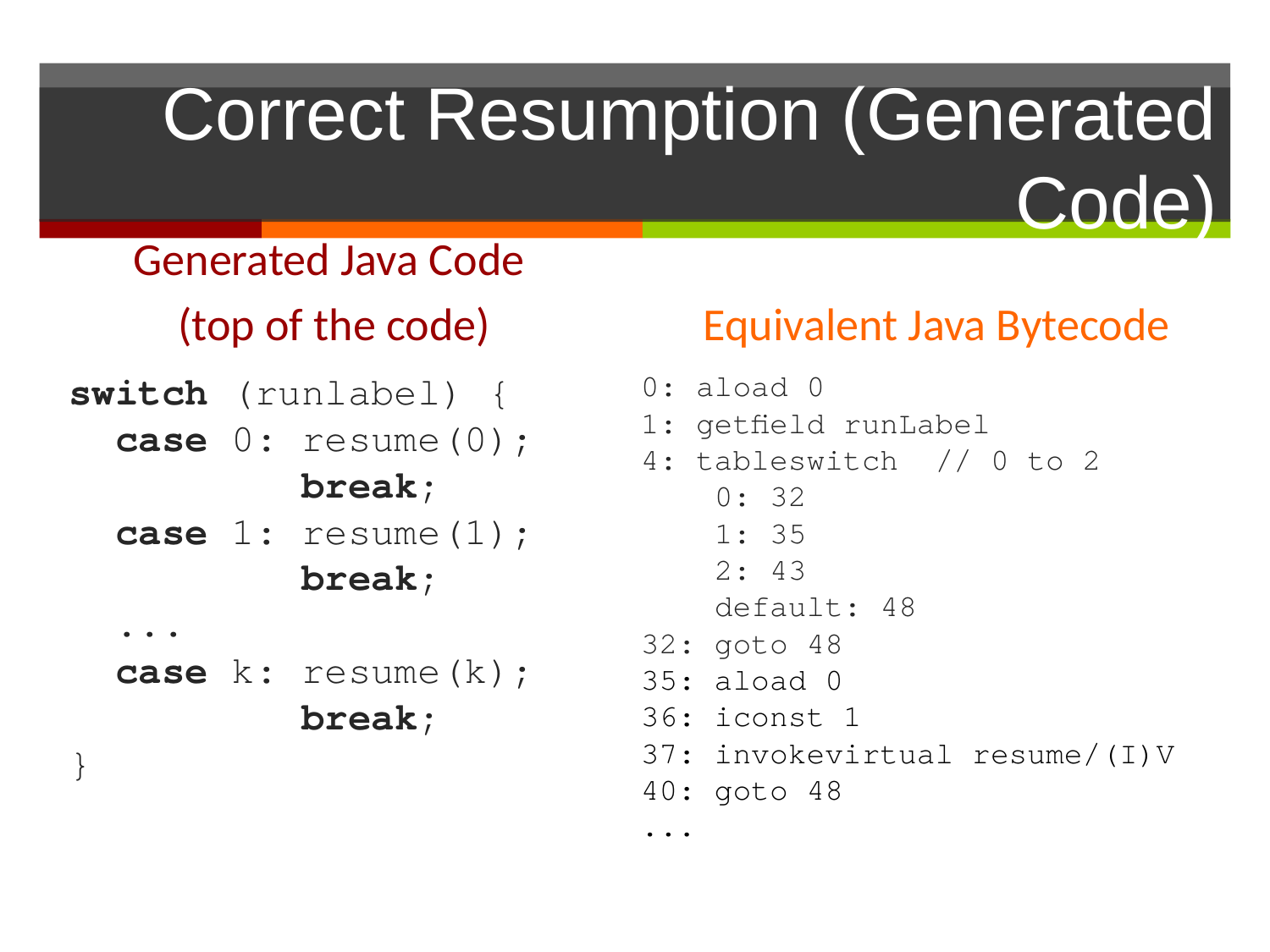

# Correct Resumption (Generated Code)
Generated Java Code
 (top of the code)
Equivalent Java Bytecode
switch (runlabel) {
  case 0: resume(0);
          break;
  case 1: resume(1);
          break;
  ...
  case k: resume(k);
          break;
}
0: aload 0
1: getfield runLabel
4: tableswitch  // 0 to 2
    0: 32
    1: 35
    2: 43
    default: 48
32: goto 48
35: aload 0
36: iconst 1
37: invokevirtual resume/(I)V
40: goto 48
...